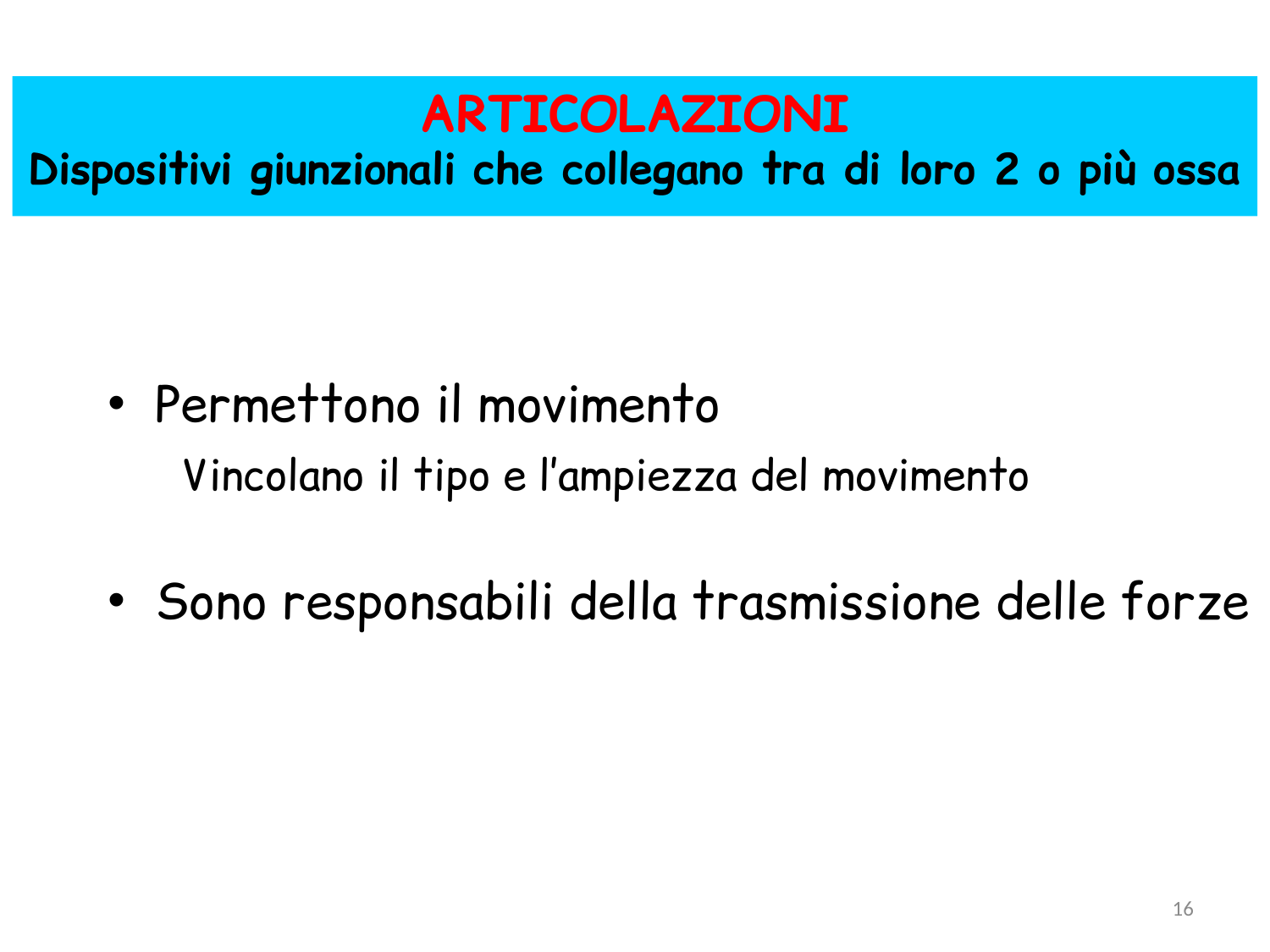

ARTICOLAZIONI
Dispositivi giunzionali che collegano tra di loro 2 o più ossa
Permettono il movimento
     Vincolano il tipo e l’ampiezza del movimento

Sono responsabili della trasmissione delle forze
16